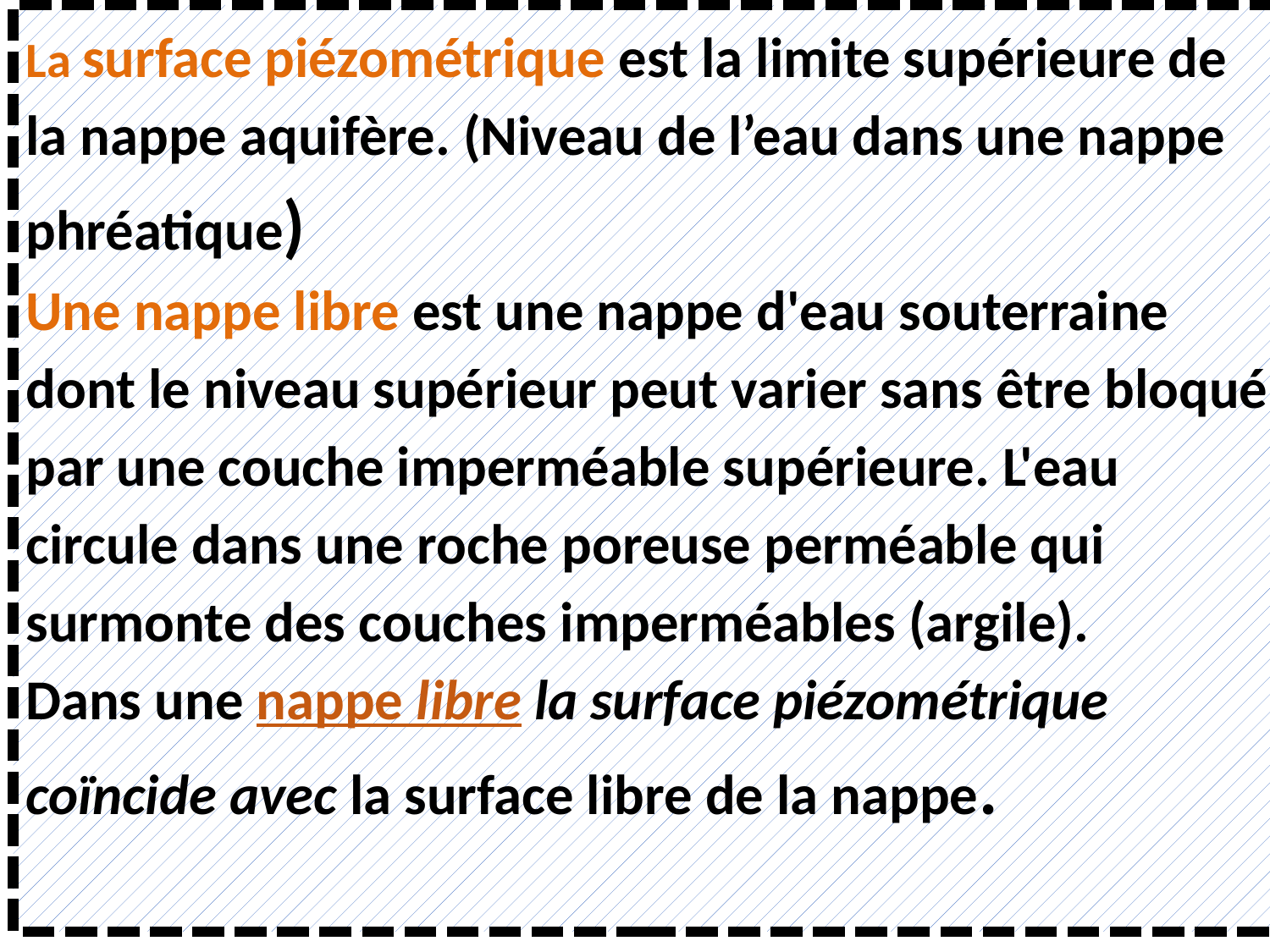

La surface piézométrique est la limite supérieure de la nappe aquifère. (Niveau de l’eau dans une nappe phréatique)
Une nappe libre est une nappe d'eau souterraine dont le niveau supérieur peut varier sans être bloqué par une couche imperméable supérieure. L'eau circule dans une roche poreuse perméable qui surmonte des couches imperméables (argile).
Dans une nappe libre la surface piézométrique coïncide avec la surface libre de la nappe.